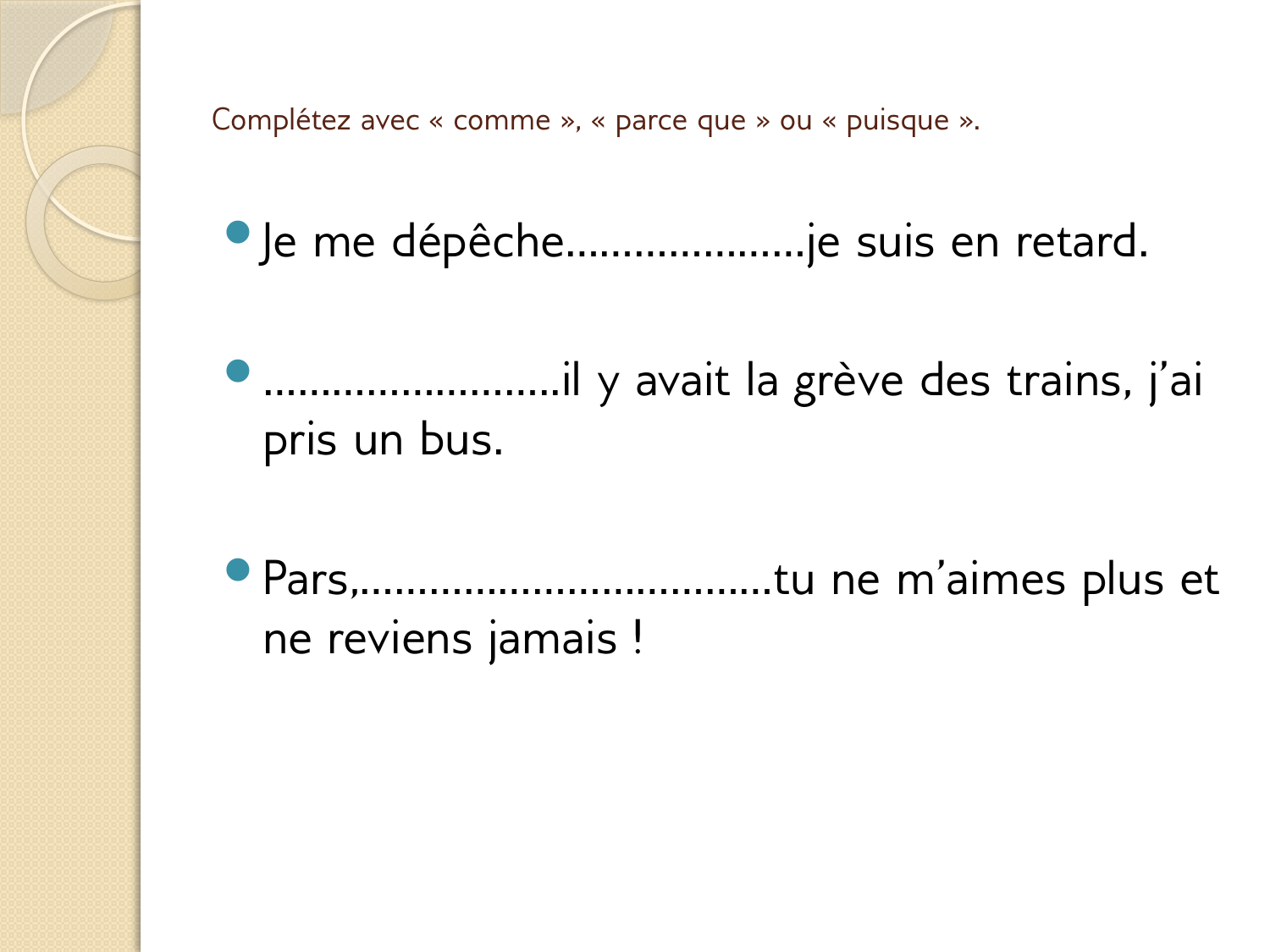

# Complétez avec « comme », « parce que » ou « puisque ».
Je me dépêche…………………je suis en retard.

……………………..il y avait la grève des trains, j’ai pris un bus.

Pars,………………………………tu ne m’aimes plus et ne reviens jamais !